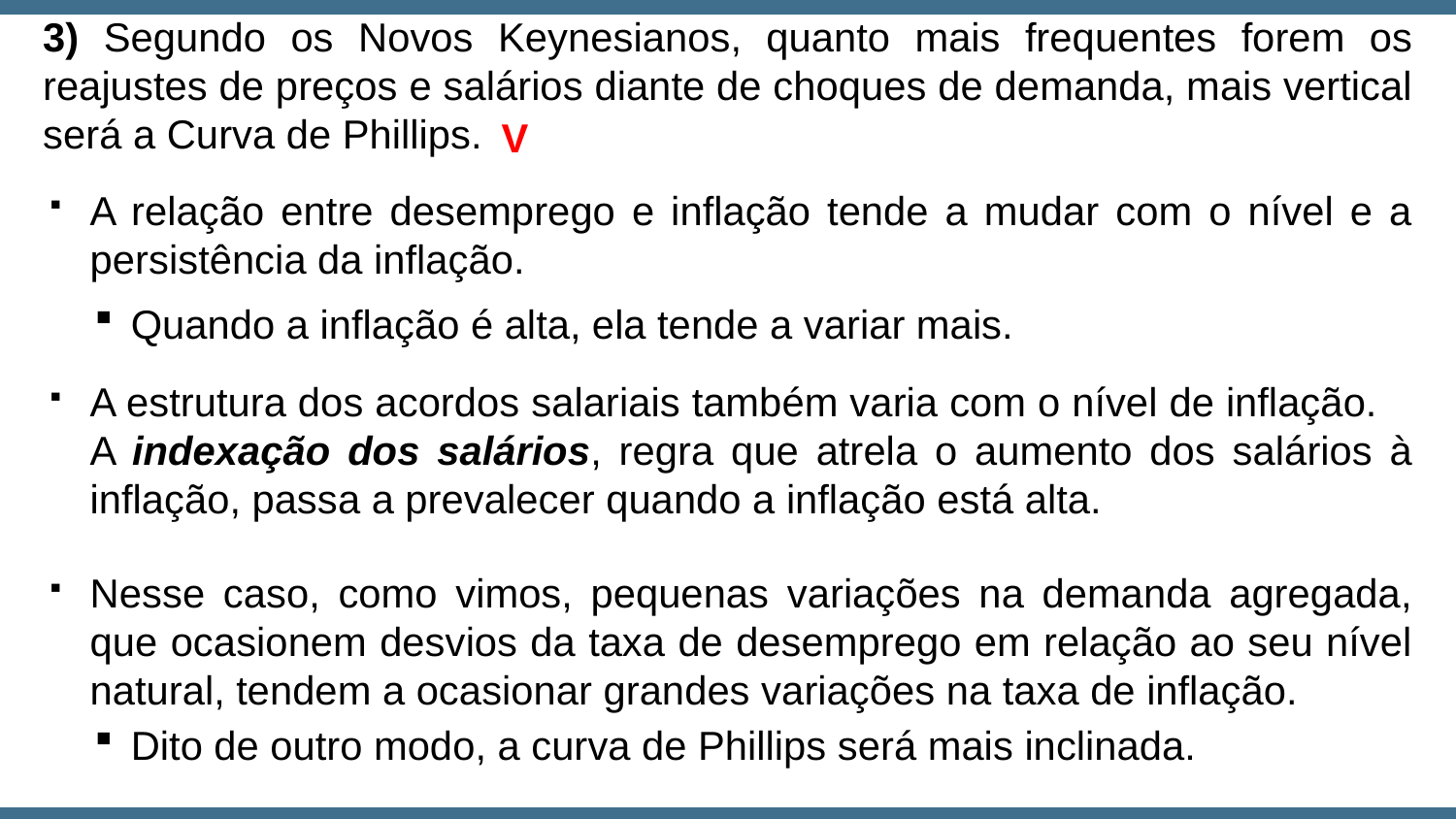

3) Segundo os Novos Keynesianos, quanto mais frequentes forem os reajustes de preços e salários diante de choques de demanda, mais vertical será a Curva de Phillips.
V
A relação entre desemprego e inflação tende a mudar com o nível e a persistência da inflação.

Quando a inflação é alta, ela tende a variar mais.

A estrutura dos acordos salariais também varia com o nível de inflação.    A indexação dos salários, regra que atrela o aumento dos salários à inflação, passa a prevalecer quando a inflação está alta.

Nesse caso, como vimos, pequenas variações na demanda agregada, que ocasionem desvios da taxa de desemprego em relação ao seu nível natural, tendem a ocasionar grandes variações na taxa de inflação.
Dito de outro modo, a curva de Phillips será mais inclinada.